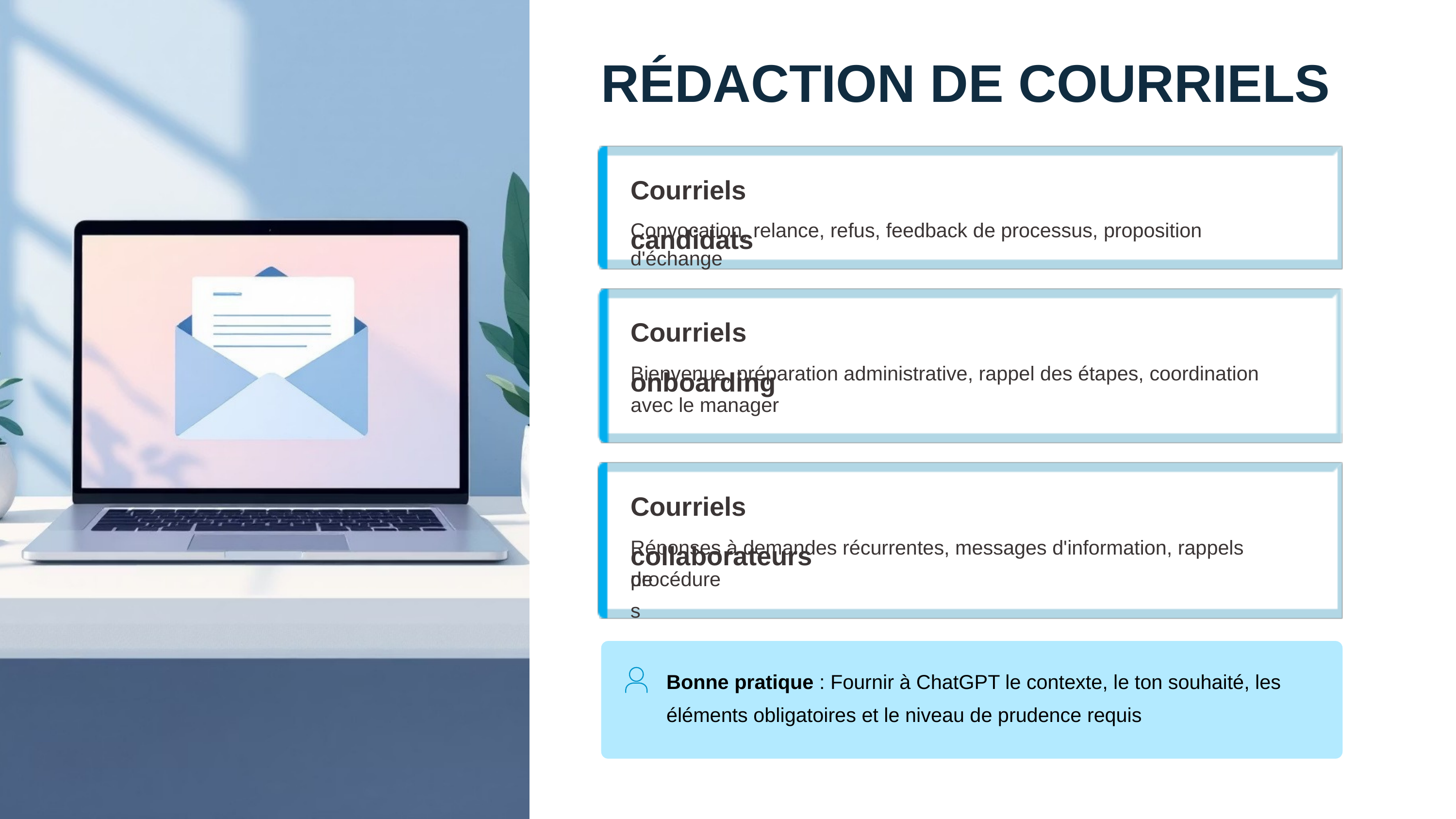

RÉDACTION DE COURRIELS

Courriels candidats

Convocation, relance, refus, feedback de processus, proposition d'échange

Courriels onboarding

Bienvenue, préparation administrative, rappel des étapes, coordination avec le manager

Courriels collaborateurs

Réponses à demandes récurrentes, messages d'information, rappels de
procédures

Bonne pratique : Fournir à ChatGPT le contexte, le ton souhaité, les éléments obligatoires et le niveau de prudence requis